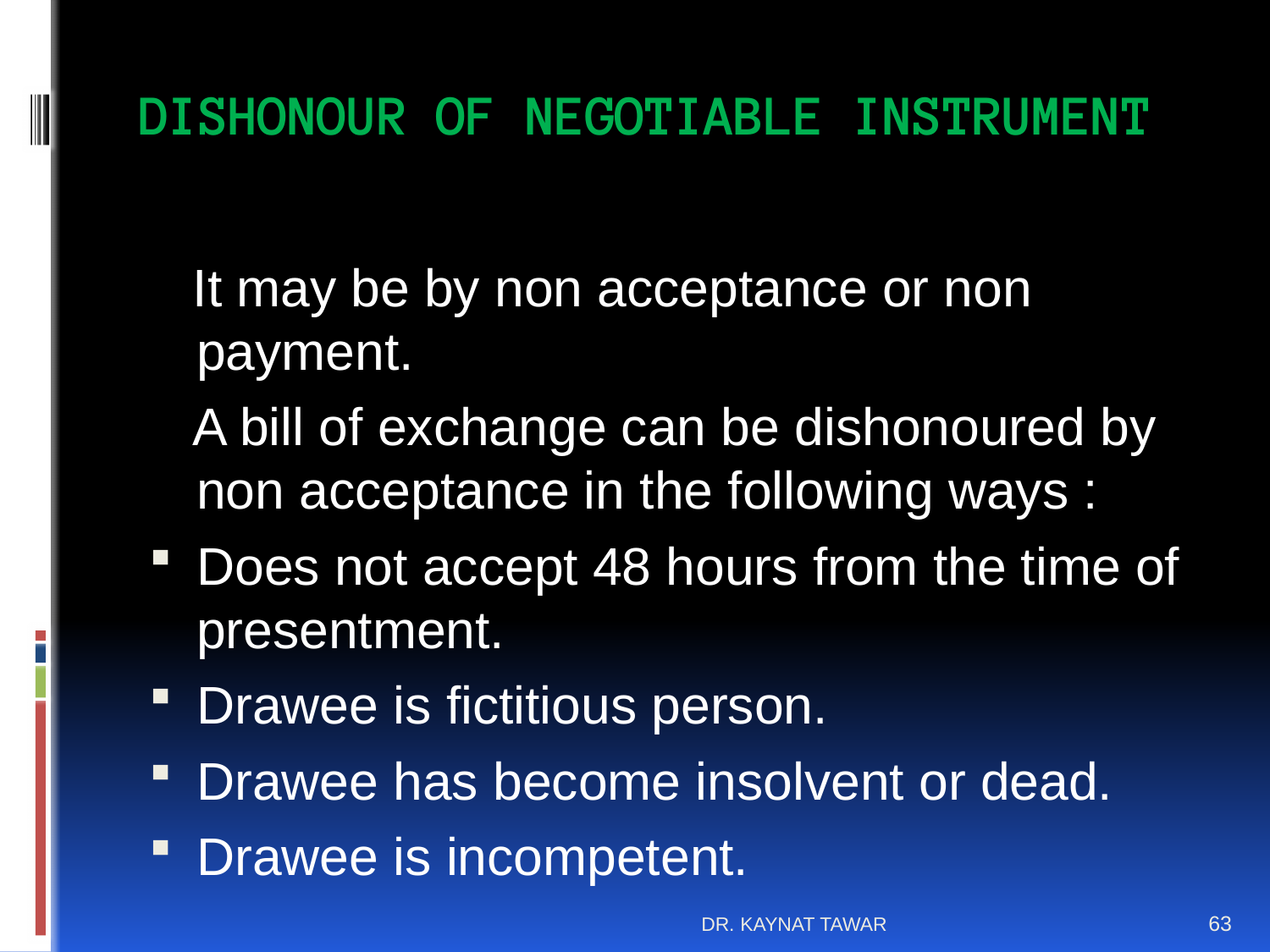

# DISHONOUR OF NEGOTIABLE INSTRUMENT
   It may be by non acceptance or non payment.
   A bill of exchange can be dishonoured by non acceptance in the following ways :
Does not accept 48 hours from the time of presentment.
Drawee is fictitious person.
Drawee has become insolvent or dead.
Drawee is incompetent.
DR. KAYNAT TAWAR
63